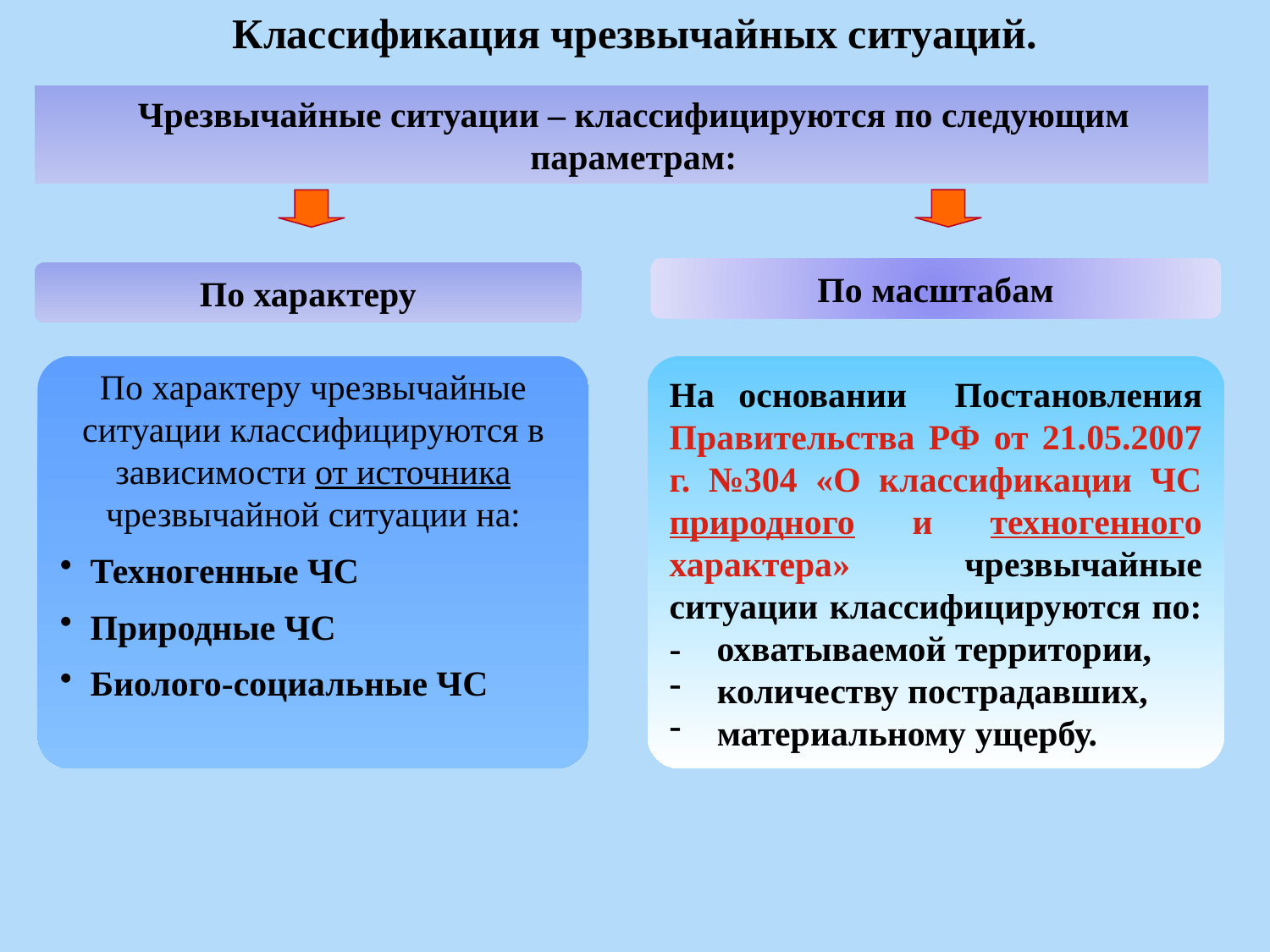

Классификация чрезвычайных ситуаций.
Чрезвычайные ситуации – классифицируются по следующим параметрам:

По масштабам
По характеру
На основании  Постановления Правительства РФ от 21.05.2007 г. №304 «О классификации ЧС природного и техногенного характера» чрезвычайные ситуации классифицируются по: -    охватываемой территории,
количеству пострадавших,
материальному ущербу.
По характеру чрезвычайные ситуации классифицируются в зависимости от источника чрезвычайной ситуации на:
  Техногенные ЧС
  Природные ЧС
  Биолого-социальные ЧС